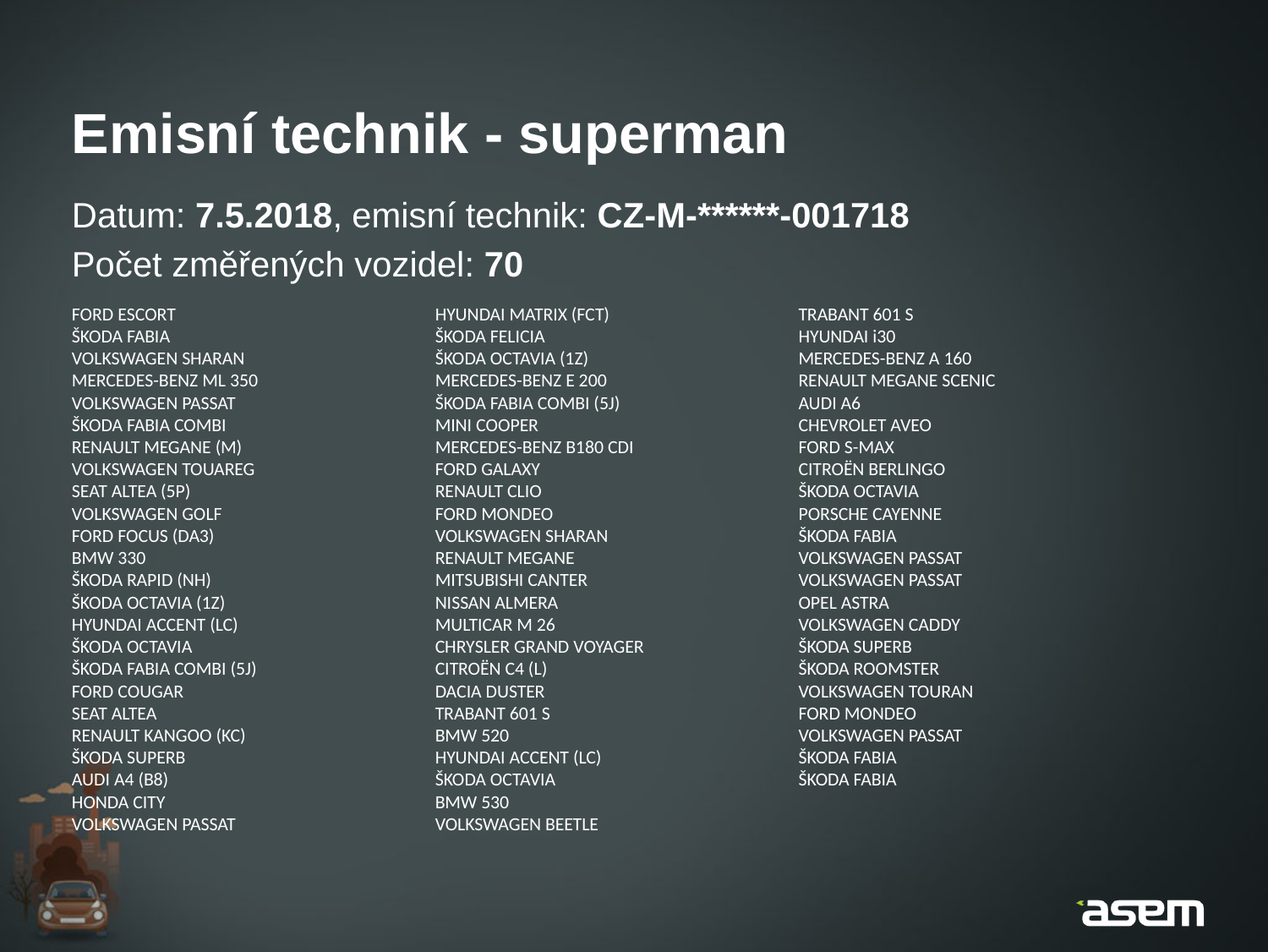

Emisní technik - superman
Datum: 7.5.2018, emisní technik: CZ-M-******-001718
Počet změřených vozidel: 70
FORD ESCORT
ŠKODA FABIA
VOLKSWAGEN SHARAN
MERCEDES-BENZ ML 350
VOLKSWAGEN PASSAT
ŠKODA FABIA COMBI
RENAULT MEGANE (M)
VOLKSWAGEN TOUAREG
SEAT ALTEA (5P)
VOLKSWAGEN GOLF
FORD FOCUS (DA3)
BMW 330
ŠKODA RAPID (NH)
ŠKODA OCTAVIA (1Z)
HYUNDAI ACCENT (LC)
ŠKODA OCTAVIA
ŠKODA FABIA COMBI (5J)
FORD COUGAR
SEAT ALTEA
RENAULT KANGOO (KC)
ŠKODA SUPERB
AUDI A4 (B8)
HONDA CITY
VOLKSWAGEN PASSAT
HYUNDAI MATRIX (FCT)
ŠKODA FELICIA
ŠKODA OCTAVIA (1Z)
MERCEDES-BENZ E 200
ŠKODA FABIA COMBI (5J)
MINI COOPER
MERCEDES-BENZ B180 CDI
FORD GALAXY
RENAULT CLIO
FORD MONDEO
VOLKSWAGEN SHARAN
RENAULT MEGANE
MITSUBISHI CANTER
NISSAN ALMERA
MULTICAR M 26
CHRYSLER GRAND VOYAGER
CITROËN C4 (L)
DACIA DUSTER
TRABANT 601 S
BMW 520
HYUNDAI ACCENT (LC)
ŠKODA OCTAVIA
BMW 530
VOLKSWAGEN BEETLE
TRABANT 601 S
HYUNDAI i30
MERCEDES-BENZ A 160
RENAULT MEGANE SCENIC
AUDI A6
CHEVROLET AVEO
FORD S-MAX
CITROËN BERLINGO
ŠKODA OCTAVIA
PORSCHE CAYENNE
ŠKODA FABIA
VOLKSWAGEN PASSAT
VOLKSWAGEN PASSAT
OPEL ASTRA
VOLKSWAGEN CADDY
ŠKODA SUPERB
ŠKODA ROOMSTER
VOLKSWAGEN TOURAN
FORD MONDEO
VOLKSWAGEN PASSAT
ŠKODA FABIA
ŠKODA FABIA